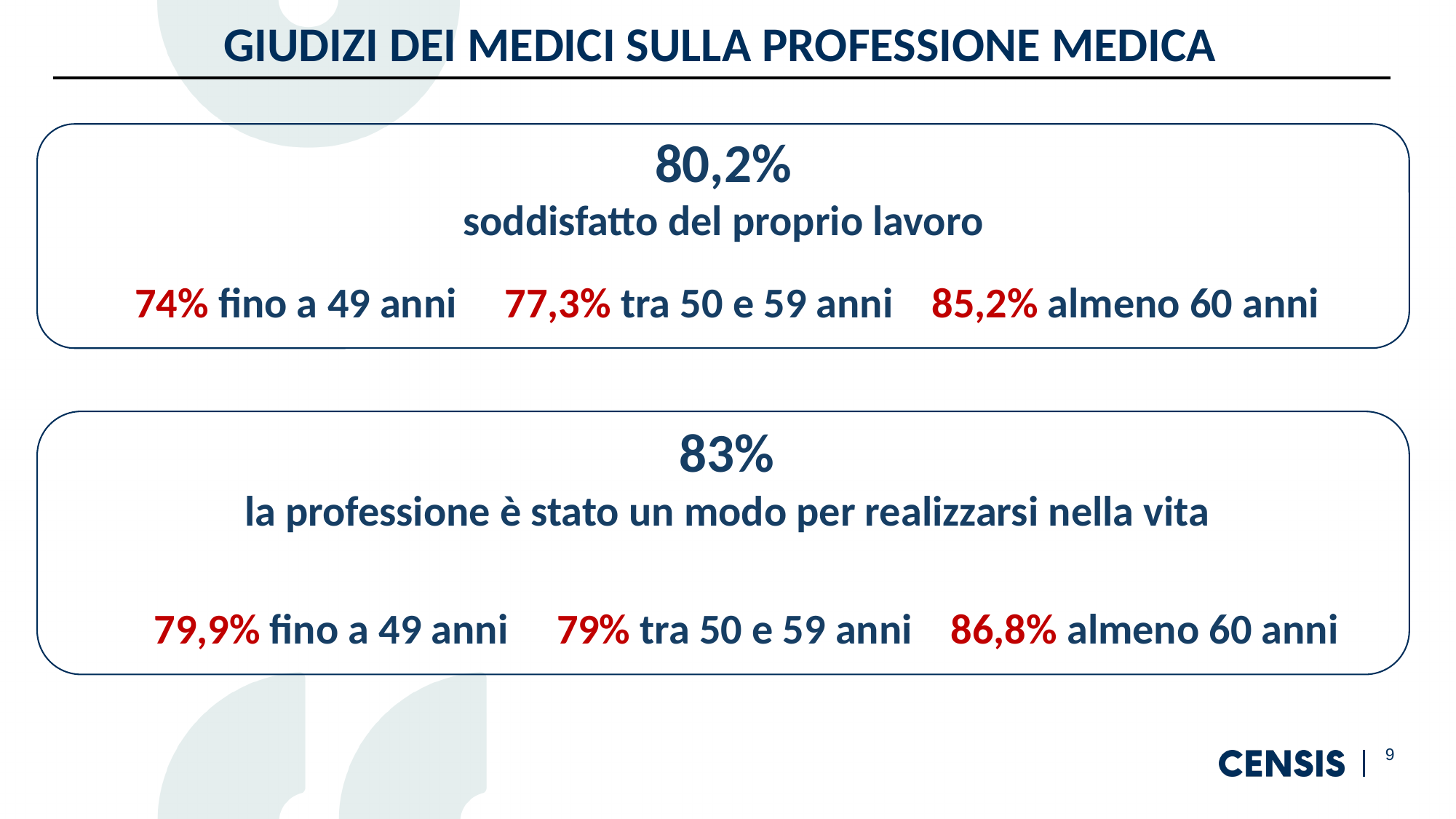

GIUDIZI DEI MEDICI SULLA PROFESSIONE MEDICA
80,2%
soddisfatto del proprio lavoro

74% fino a 49 anni     77,3% tra 50 e 59 anni    85,2% almeno 60 anni

83%
la professione è stato un modo per realizzarsi nella vita
79,9% fino a 49 anni     79% tra 50 e 59 anni    86,8% almeno 60 anni
9